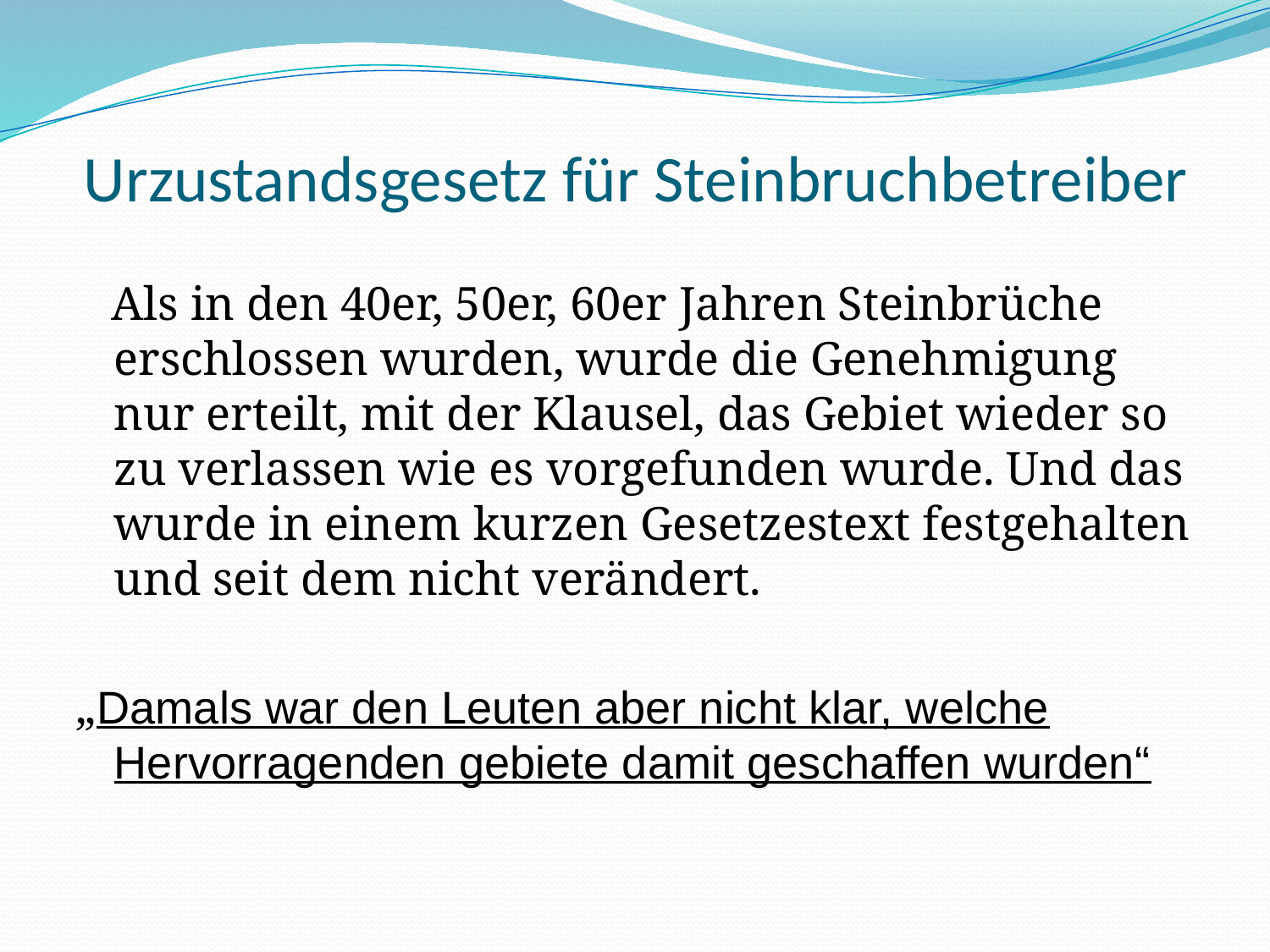

# Urzustandsgesetz für Steinbruchbetreiber
   Als in den 40er, 50er, 60er Jahren Steinbrüche erschlossen wurden, wurde die Genehmigung nur erteilt, mit der Klausel, das Gebiet wieder so zu verlassen wie es vorgefunden wurde. Und das wurde in einem kurzen Gesetzestext festgehalten und seit dem nicht verändert.

„Damals war den Leuten aber nicht klar, welche Hervorragenden gebiete damit geschaffen wurden“